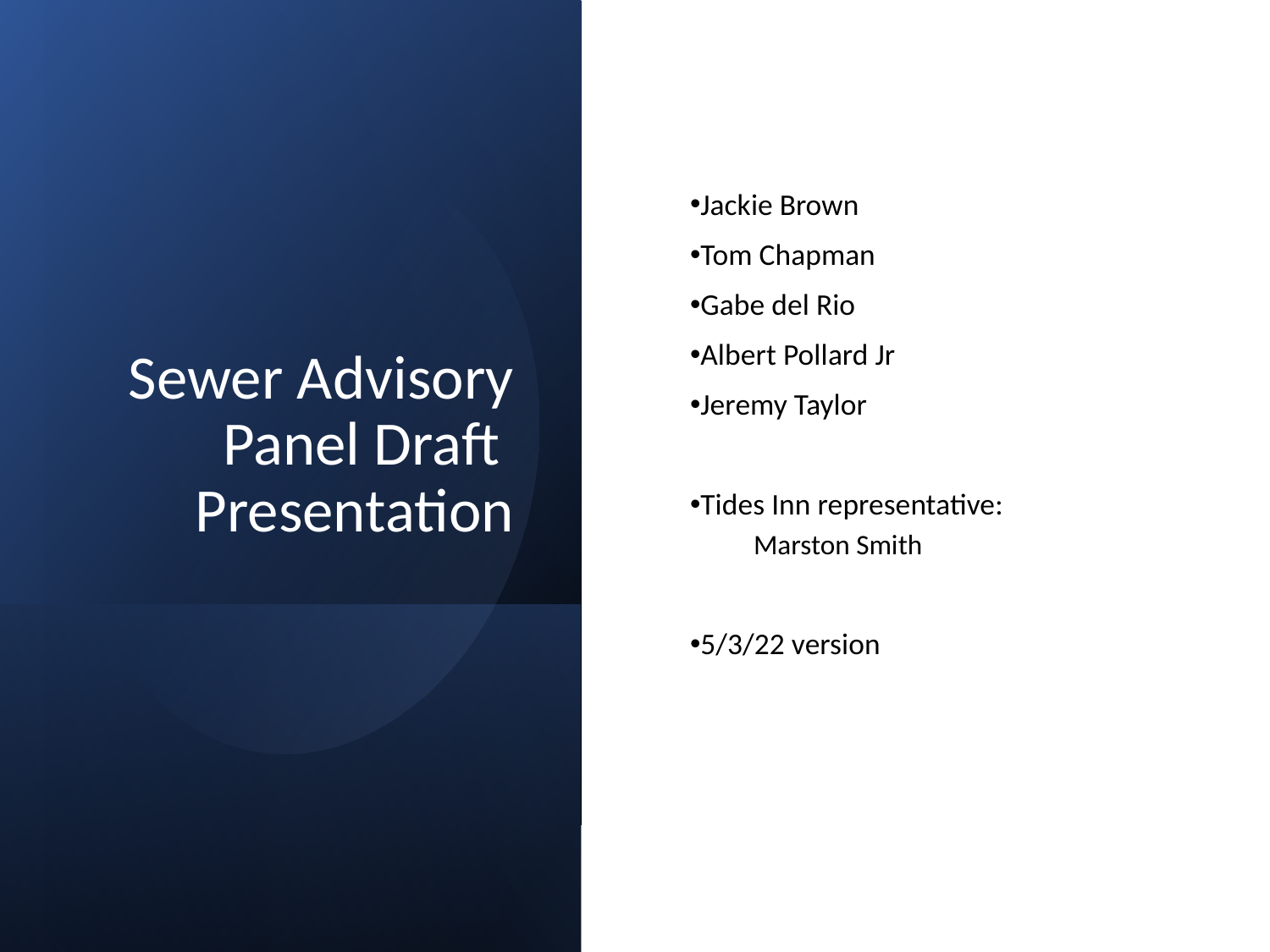

# Sewer Advisory Panel Draft Presentation
Jackie Brown
Tom Chapman
Gabe del Rio
Albert Pollard Jr
Jeremy Taylor

Tides Inn representative:
Marston Smith

5/3/22 version

1